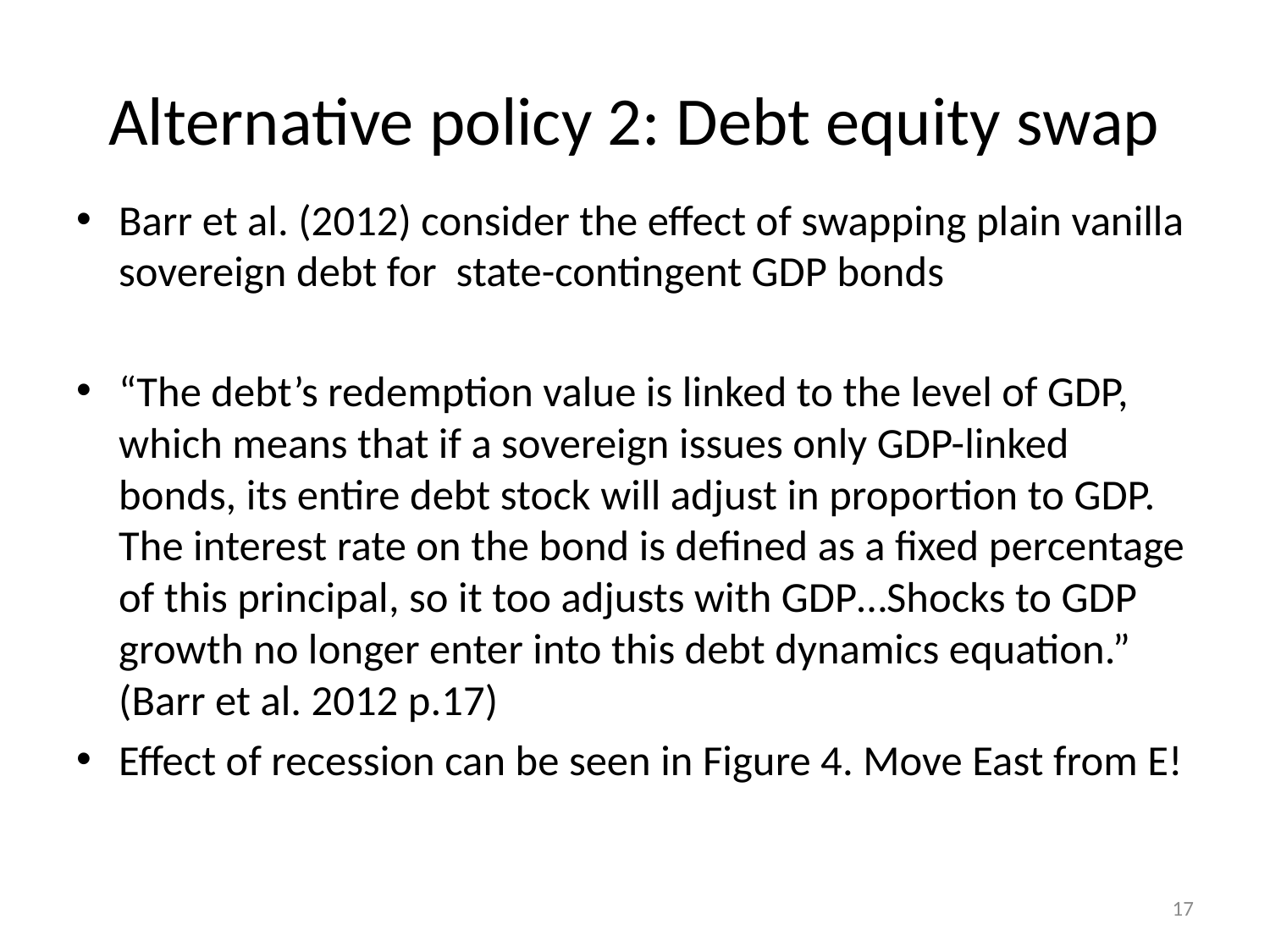

# Alternative policy 2: Debt equity swap
Barr et al. (2012) consider the effect of swapping plain vanilla sovereign debt for  state-contingent GDP bonds

“The debt’s redemption value is linked to the level of GDP, which means that if a sovereign issues only GDP-linked bonds, its entire debt stock will adjust in proportion to GDP. The interest rate on the bond is defined as a fixed percentage of this principal, so it too adjusts with GDP…Shocks to GDP growth no longer enter into this debt dynamics equation.” (Barr et al. 2012 p.17)
Effect of recession can be seen in Figure 4. Move East from E!

17